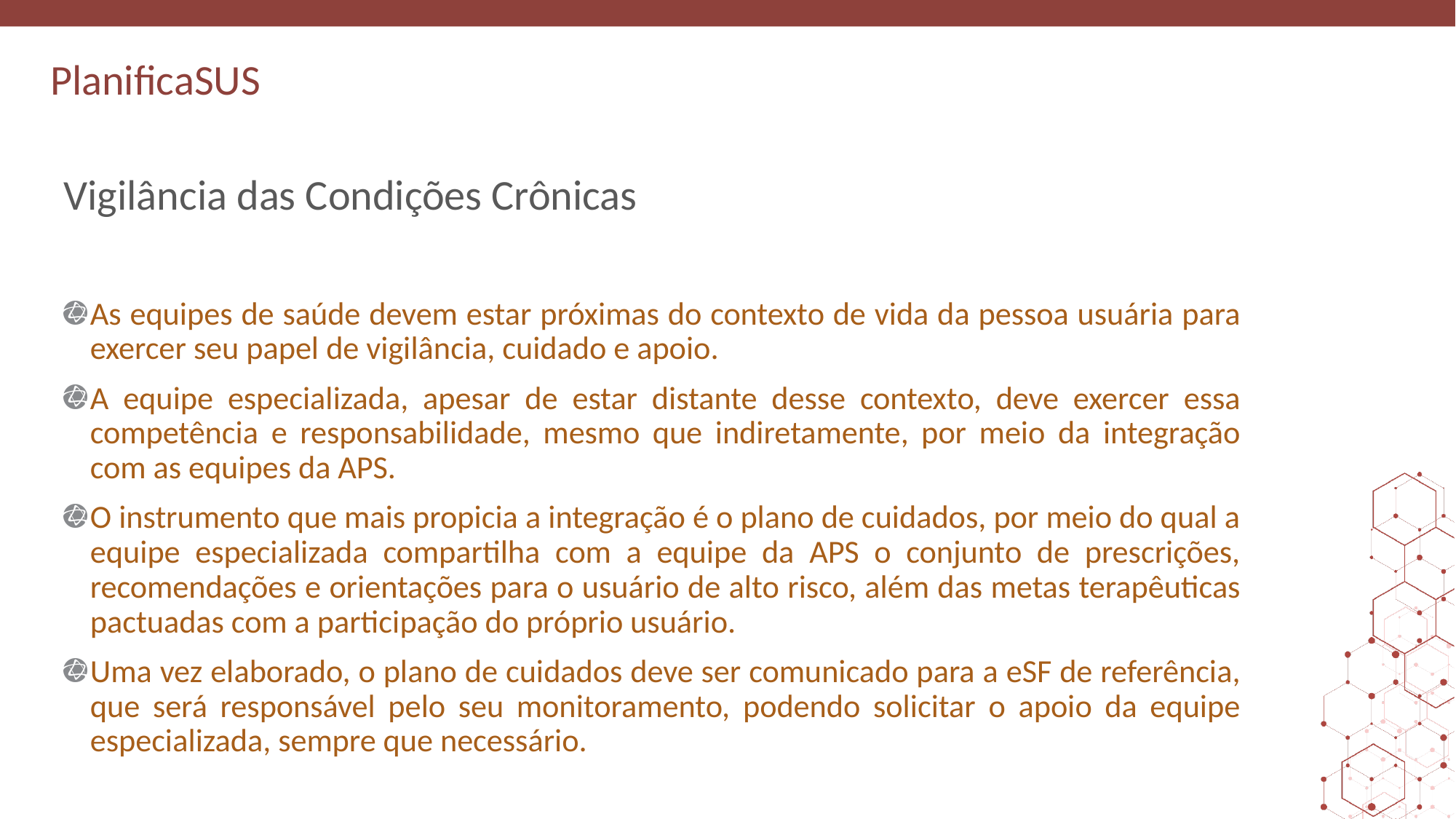

# Vigilância das Condições Crônicas
As equipes de saúde devem estar próximas do contexto de vida da pessoa usuária para exercer seu papel de vigilância, cuidado e apoio.
A equipe especializada, apesar de estar distante desse contexto, deve exercer essa competência e responsabilidade, mesmo que indiretamente, por meio da integração com as equipes da APS.
O instrumento que mais propicia a integração é o plano de cuidados, por meio do qual a equipe especializada compartilha com a equipe da APS o conjunto de prescrições, recomendações e orientações para o usuário de alto risco, além das metas terapêuticas pactuadas com a participação do próprio usuário.
Uma vez elaborado, o plano de cuidados deve ser comunicado para a eSF de referência, que será responsável pelo seu monitoramento, podendo solicitar o apoio da equipe especializada, sempre que necessário.